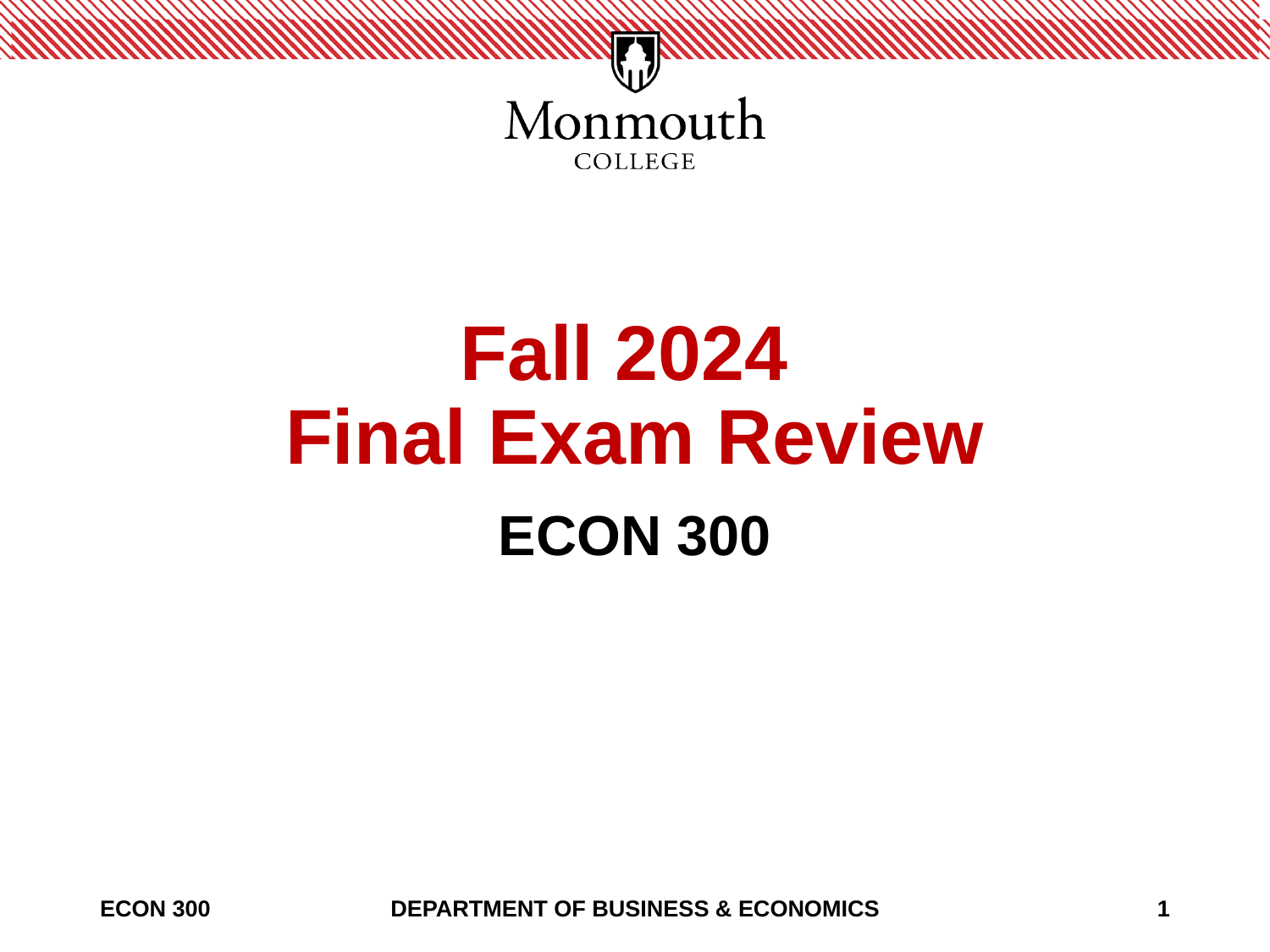

# Fall 2024 Final Exam Review
ECON 300
ECON 300
DEPARTMENT OF BUSINESS & ECONOMICS
1